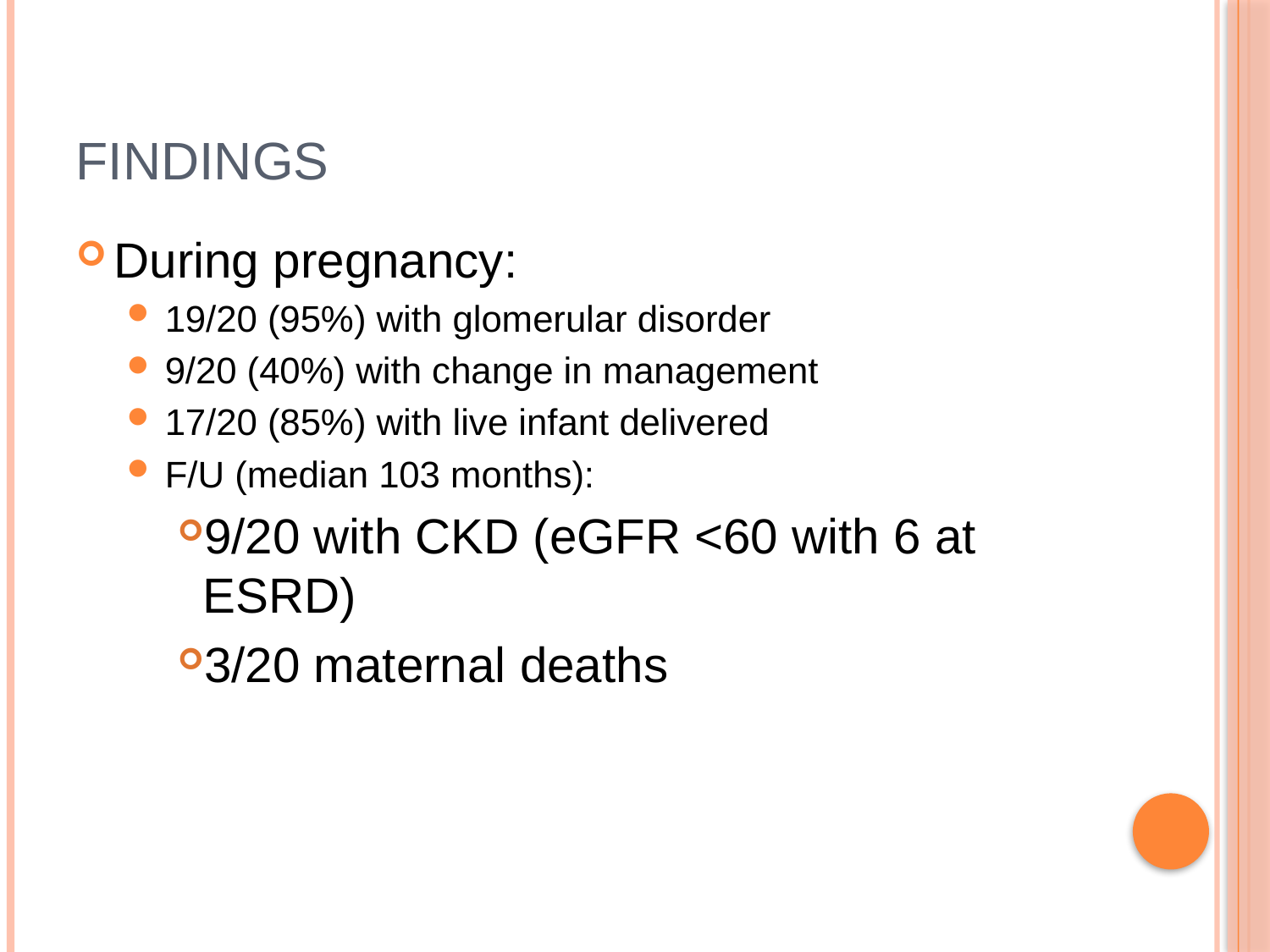

# Findings
During pregnancy:
19/20 (95%) with glomerular disorder
9/20 (40%) with change in management
17/20 (85%) with live infant delivered
F/U (median 103 months):
9/20 with CKD (eGFR <60 with 6 at ESRD)
3/20 maternal deaths